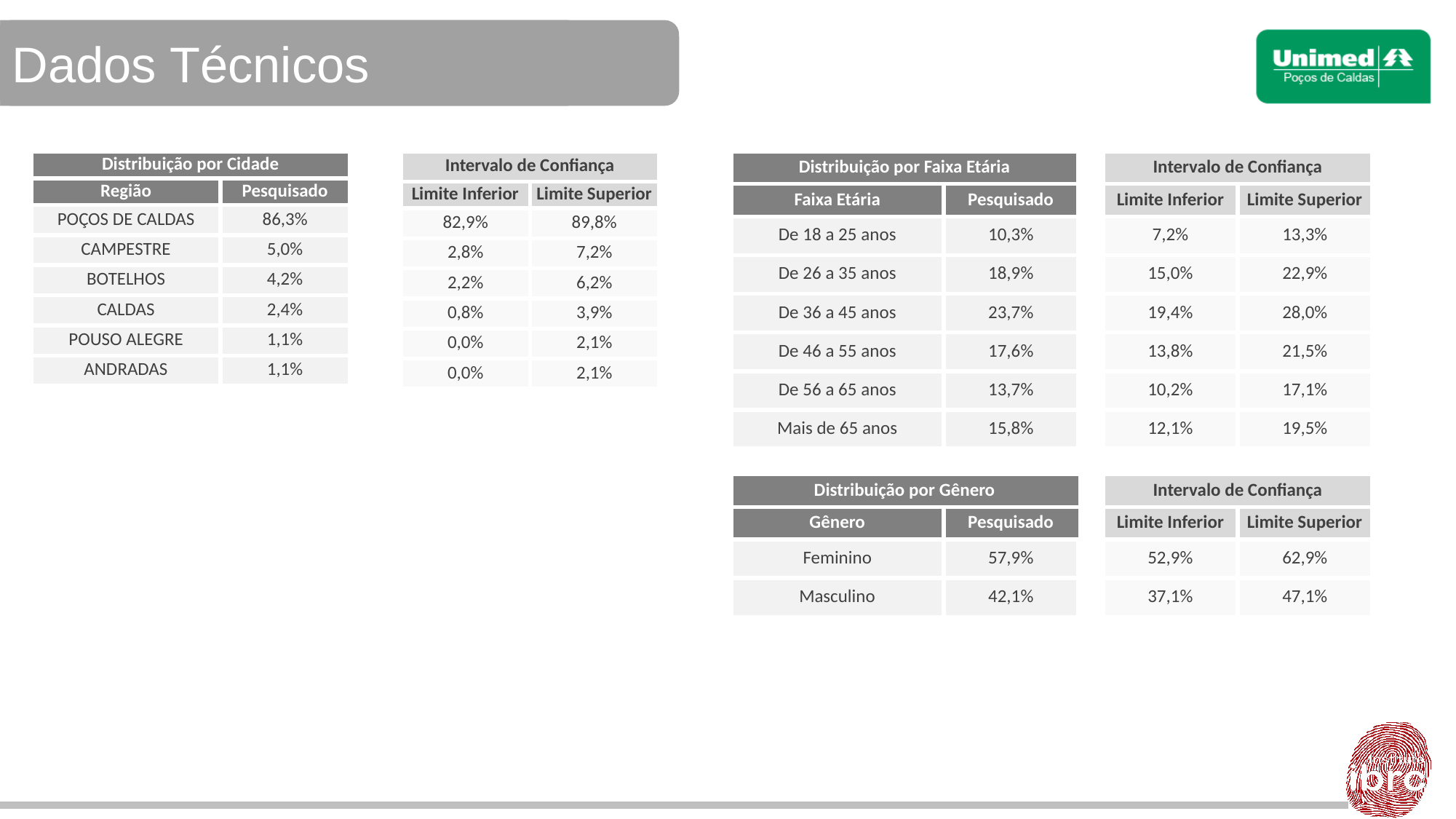

Dados Técnicos
| Distribuição por Cidade |  |
| --- | --- |
| Região | Pesquisado |
| POÇOS DE CALDAS | 86,3% |
| CAMPESTRE | 5,0% |
| BOTELHOS | 4,2% |
| CALDAS | 2,4% |
| POUSO ALEGRE | 1,1% |
| ANDRADAS | 1,1% |
| Intervalo de Confiança |  |
| --- | --- |
| Limite Inferior | Limite Superior |
| 82,9% | 89,8% |
| 2,8% | 7,2% |
| 2,2% | 6,2% |
| 0,8% | 3,9% |
| 0,0% | 2,1% |
| 0,0% | 2,1% |
| Distribuição por Faixa Etária |  |  | Intervalo de Confiança |  |
| --- | --- | --- | --- | --- |
| Faixa Etária | Pesquisado |  | Limite Inferior | Limite Superior |
| De 18 a 25 anos | 10,3% |  | 7,2% | 13,3% |
| De 26 a 35 anos | 18,9% |  | 15,0% | 22,9% |
| De 36 a 45 anos | 23,7% |  | 19,4% | 28,0% |
| De 46 a 55 anos | 17,6% |  | 13,8% | 21,5% |
| De 56 a 65 anos | 13,7% |  | 10,2% | 17,1% |
| Mais de 65 anos | 15,8% |  | 12,1% | 19,5% |
|  |  |  |  |  |
| Distribuição por Gênero |  |  | Intervalo de Confiança |  |
| Gênero | Pesquisado |  | Limite Inferior | Limite Superior |
| Feminino | 57,9% |  | 52,9% | 62,9% |
| Masculino | 42,1% |  | 37,1% | 47,1% |